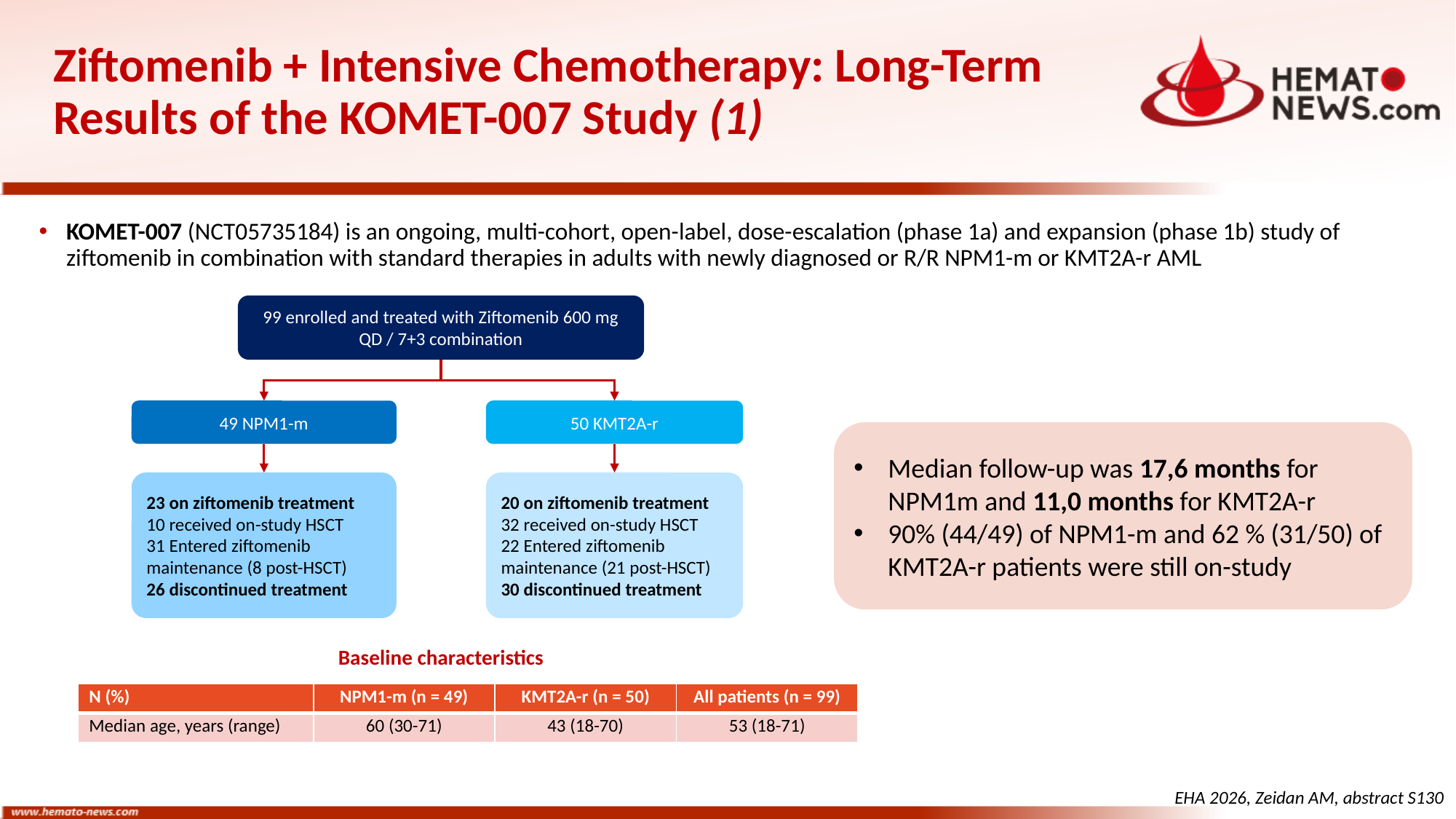

# Ziftomenib + Intensive Chemotherapy: Long-Term Results of the KOMET-007 Study (1)
KOMET-007 (NCT05735184) is an ongoing, multi-cohort, open-label, dose-escalation (phase 1a) and expansion (phase 1b) study of ziftomenib in combination with standard therapies in adults with newly diagnosed or R/R NPM1-m or KMT2A-r AML
99 enrolled and treated with Ziftomenib 600 mg QD / 7+3 combination
49 NPM1-m
50 KMT2A-r
23 on ziftomenib treatment
10 received on-study HSCT
31 Entered ziftomenib maintenance (8 post-HSCT)
26 discontinued treatment
20 on ziftomenib treatment
32 received on-study HSCT
22 Entered ziftomenib maintenance (21 post-HSCT)
30 discontinued treatment
Median follow-up was 17,6 months for NPM1m and 11,0 months for KMT2A-r
90% (44/49) of NPM1-m and 62 % (31/50) of KMT2A-r patients were still on-study
Baseline characteristics
| N (%) | NPM1-m (n = 49) | KMT2A-r (n = 50) | All patients (n = 99) |
| --- | --- | --- | --- |
| Median age, years (range) | 60 (30-71) | 43 (18-70) | 53 (18-71) |
EHA 2026, Zeidan AM, abstract S130